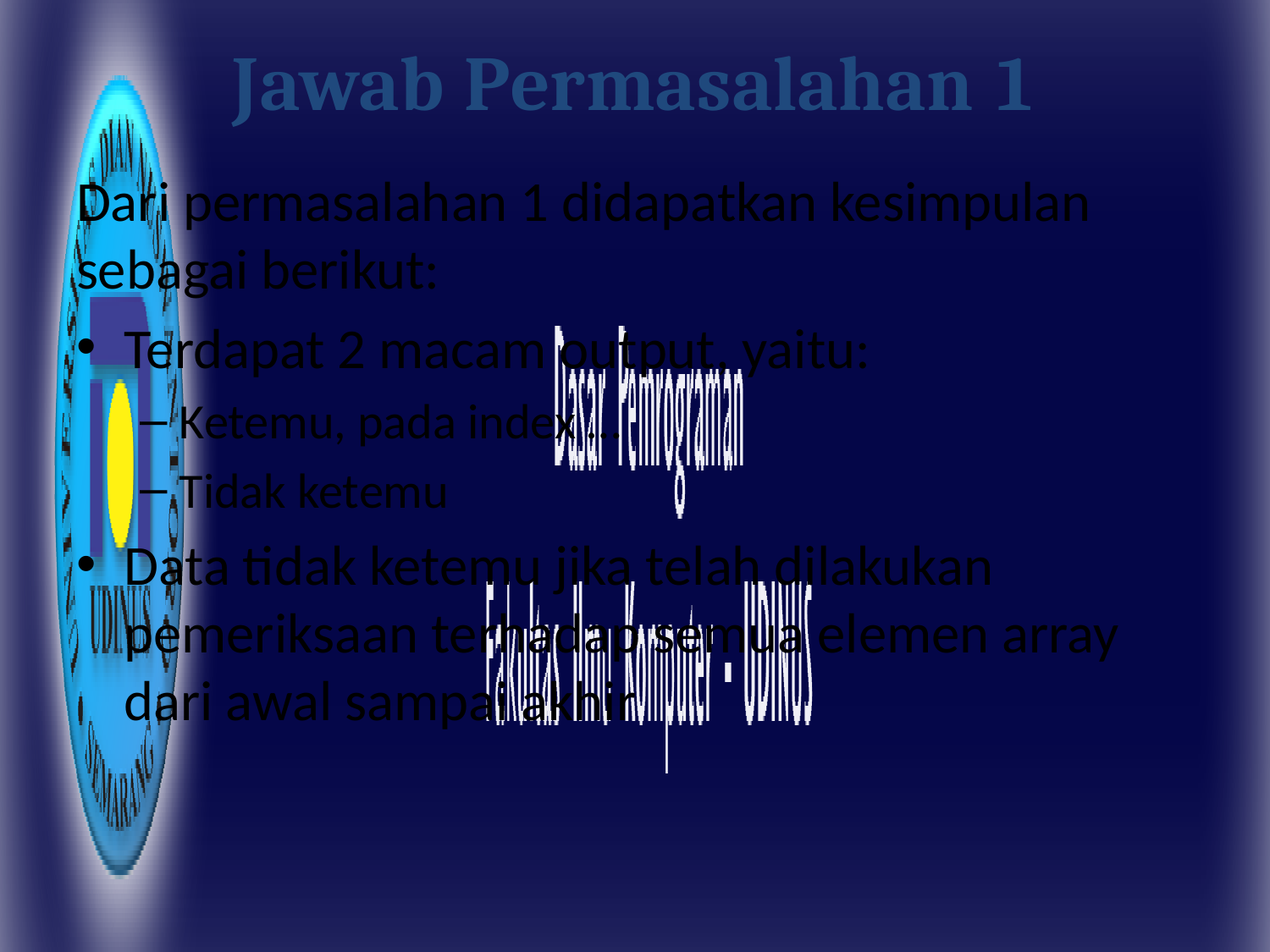

# Jawab Permasalahan 1
Dari permasalahan 1 didapatkan kesimpulan sebagai berikut:
Terdapat 2 macam output, yaitu:
Ketemu, pada index …
Tidak ketemu
Data tidak ketemu jika telah dilakukan pemeriksaan terhadap semua elemen array dari awal sampai akhir